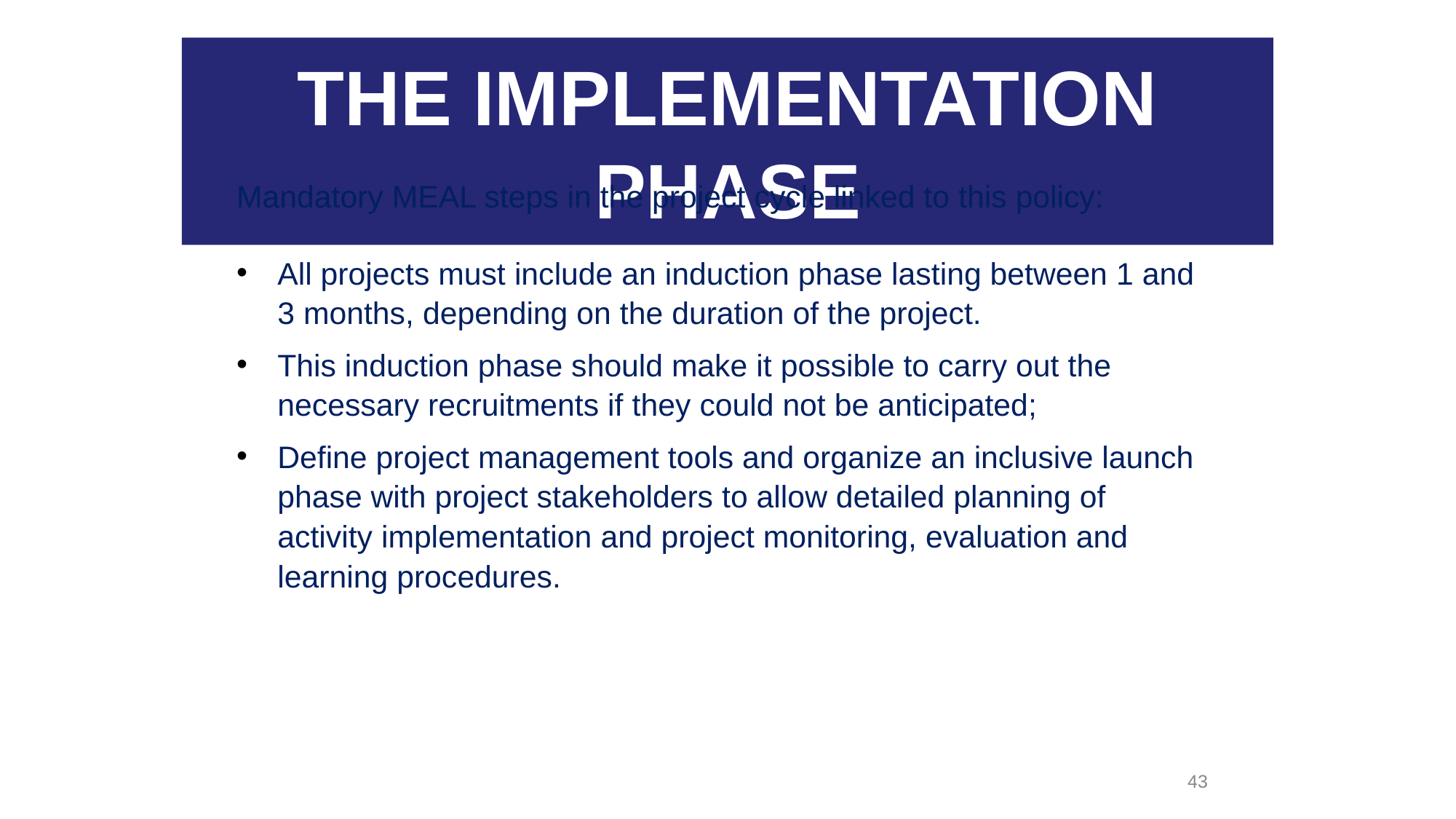

THE IMPLEMENTATION PHASE
Mandatory MEAL steps in the project cycle linked to this policy:

All projects must include an induction phase lasting between 1 and 3 months, depending on the duration of the project.
This induction phase should make it possible to carry out the necessary recruitments if they could not be anticipated;
Define project management tools and organize an inclusive launch phase with project stakeholders to allow detailed planning of activity implementation and project monitoring, evaluation and learning procedures.

43